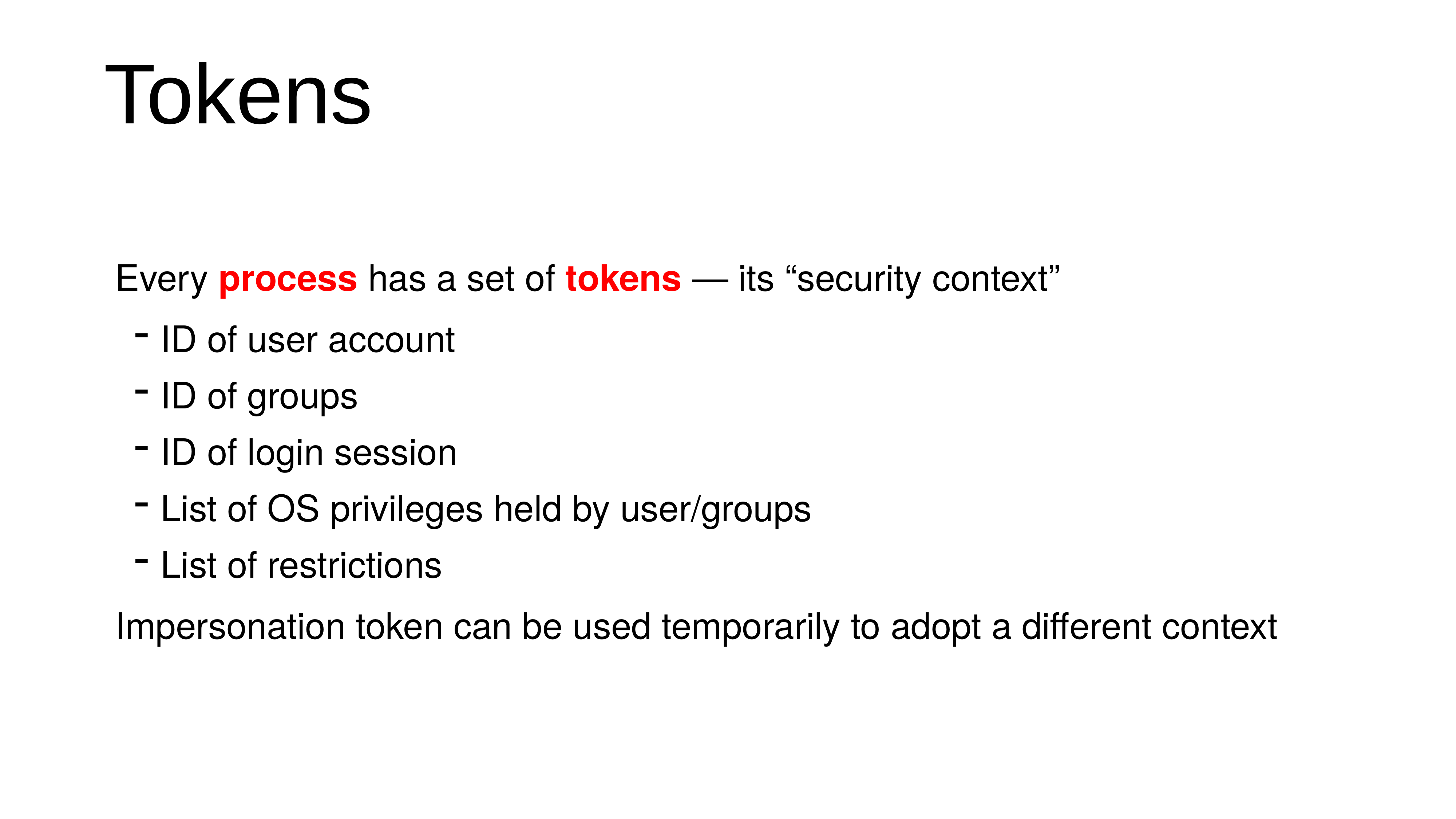

# Tokens
Every process has a set of tokens — its “security context”

ID of user account
ID of groups
ID of login session
List of OS privileges held by user/groups
List of restrictions
Impersonation token can be used temporarily to adopt a different context